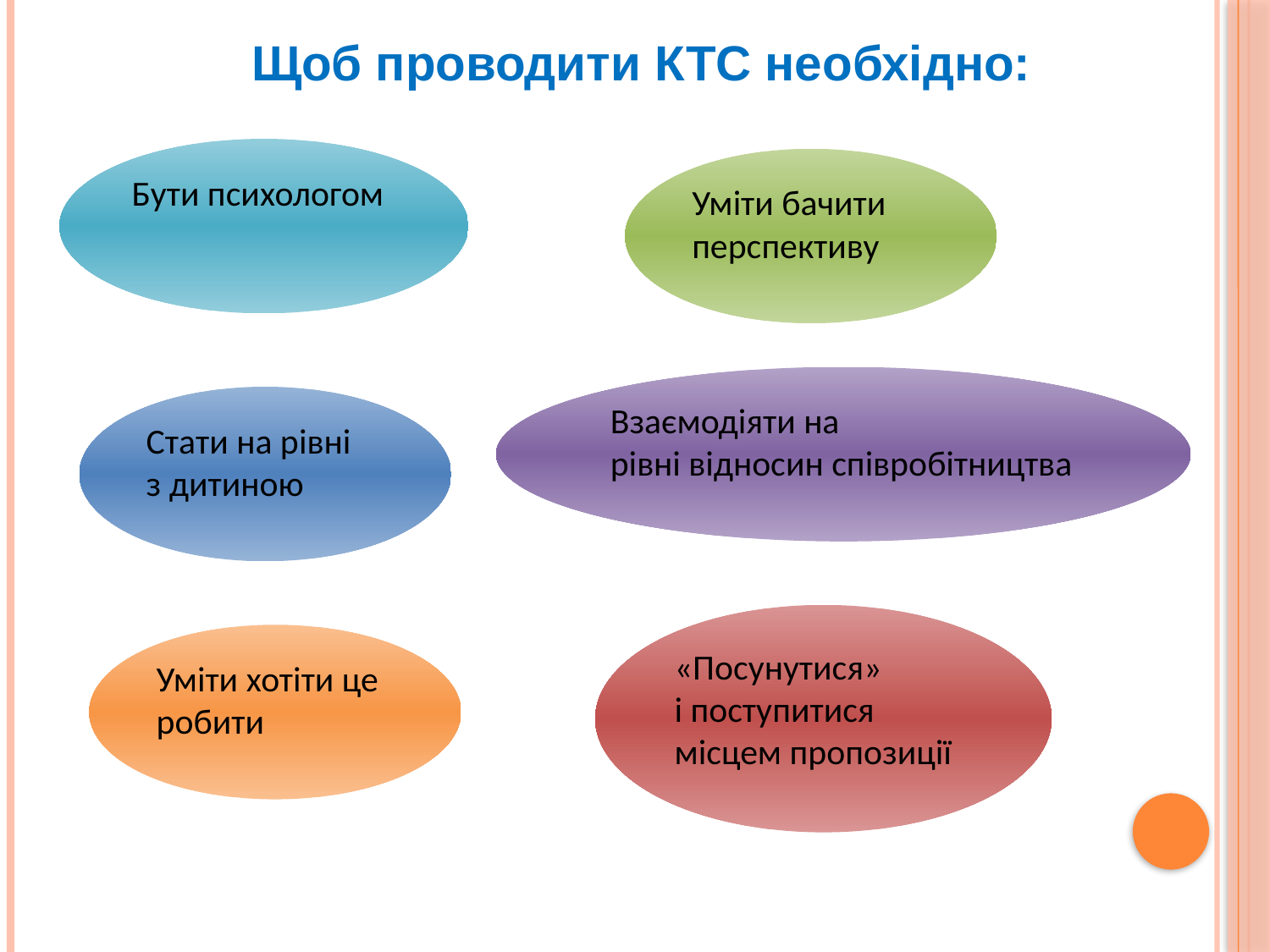

Щоб проводити КТС необхідно:
Бути психологом
Уміти бачити
перспективу
Взаємодіяти на
рівні відносин співробітництва
Стати на рівні
з дитиною
«Посунутися»
і поступитися
місцем пропозиції
Уміти хотіти це
робити